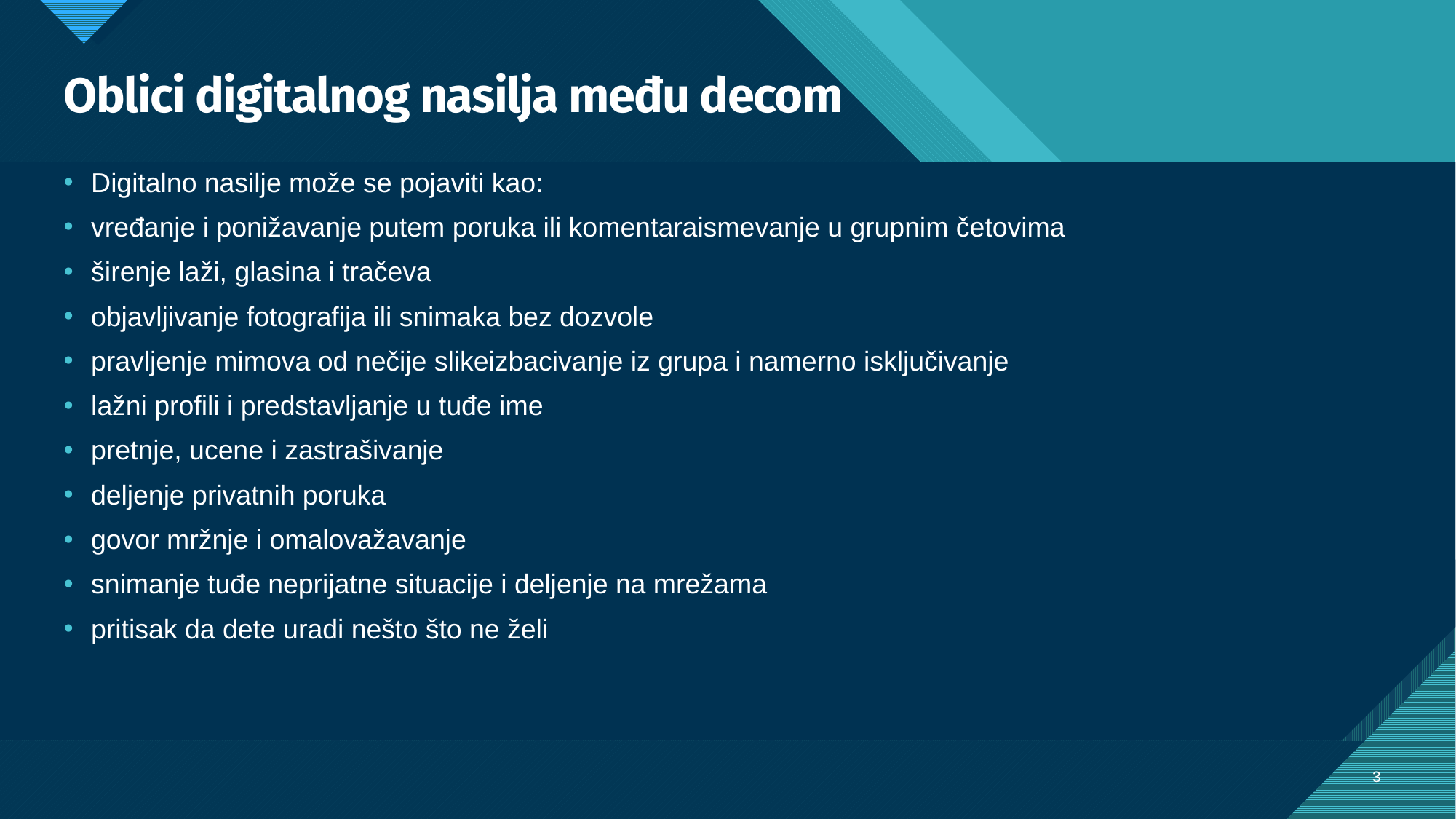

# Oblici digitalnog nasilja među decom
Digitalno nasilje može se pojaviti kao:
vređanje i ponižavanje putem poruka ili komentaraismevanje u grupnim četovima
širenje laži, glasina i tračeva
objavljivanje fotografija ili snimaka bez dozvole
pravljenje mimova od nečije slikeizbacivanje iz grupa i namerno isključivanje
lažni profili i predstavljanje u tuđe ime
pretnje, ucene i zastrašivanje
deljenje privatnih poruka
govor mržnje i omalovažavanje
snimanje tuđe neprijatne situacije i deljenje na mrežama
pritisak da dete uradi nešto što ne želi
3